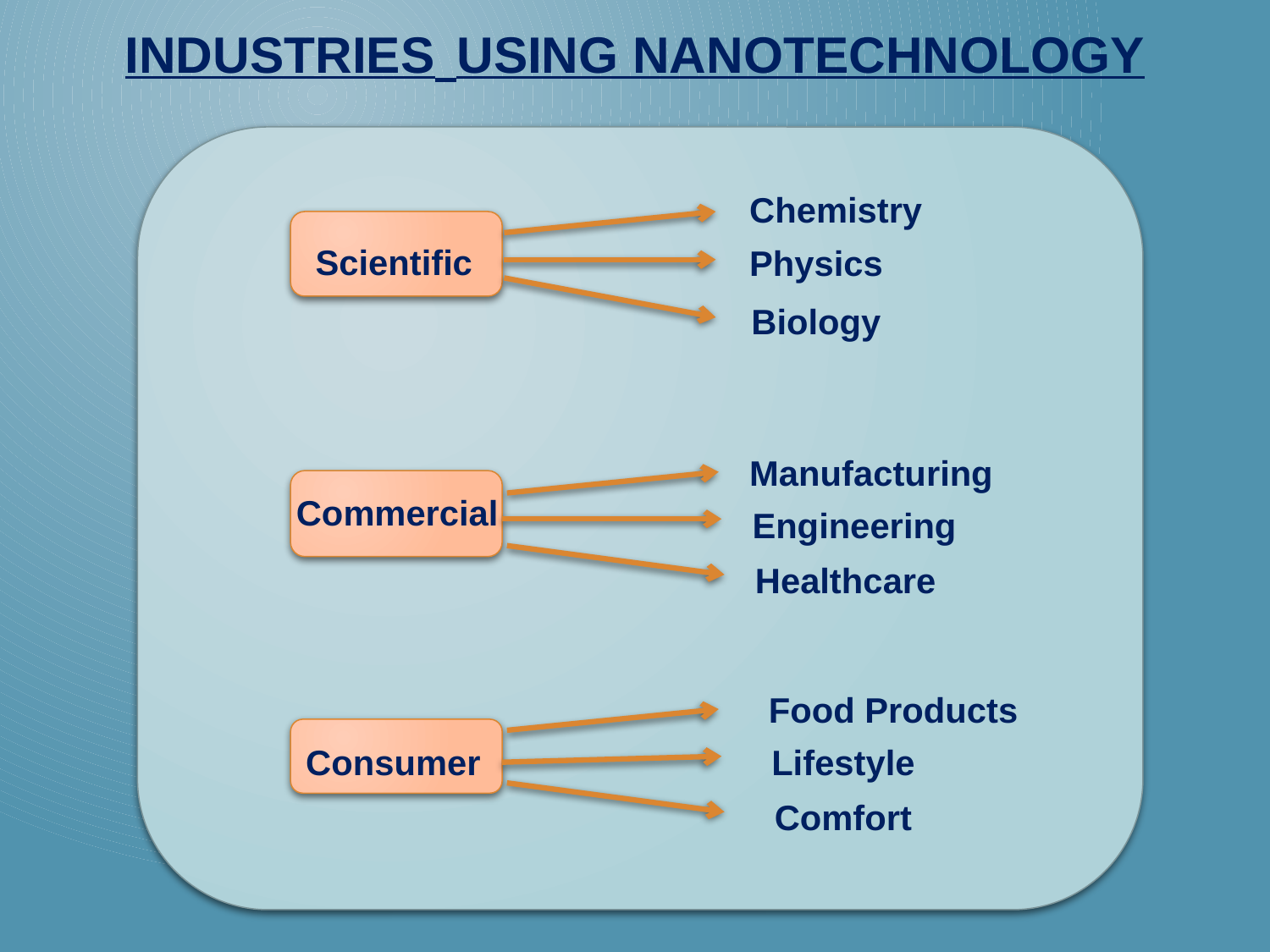

Industries using Nanotechnology

                 Scientific

               Commercial

                Consumer
Chemistry

Physics
Biology
Manufacturing

Engineering
Healthcare
Food Products

Lifestyle
Comfort